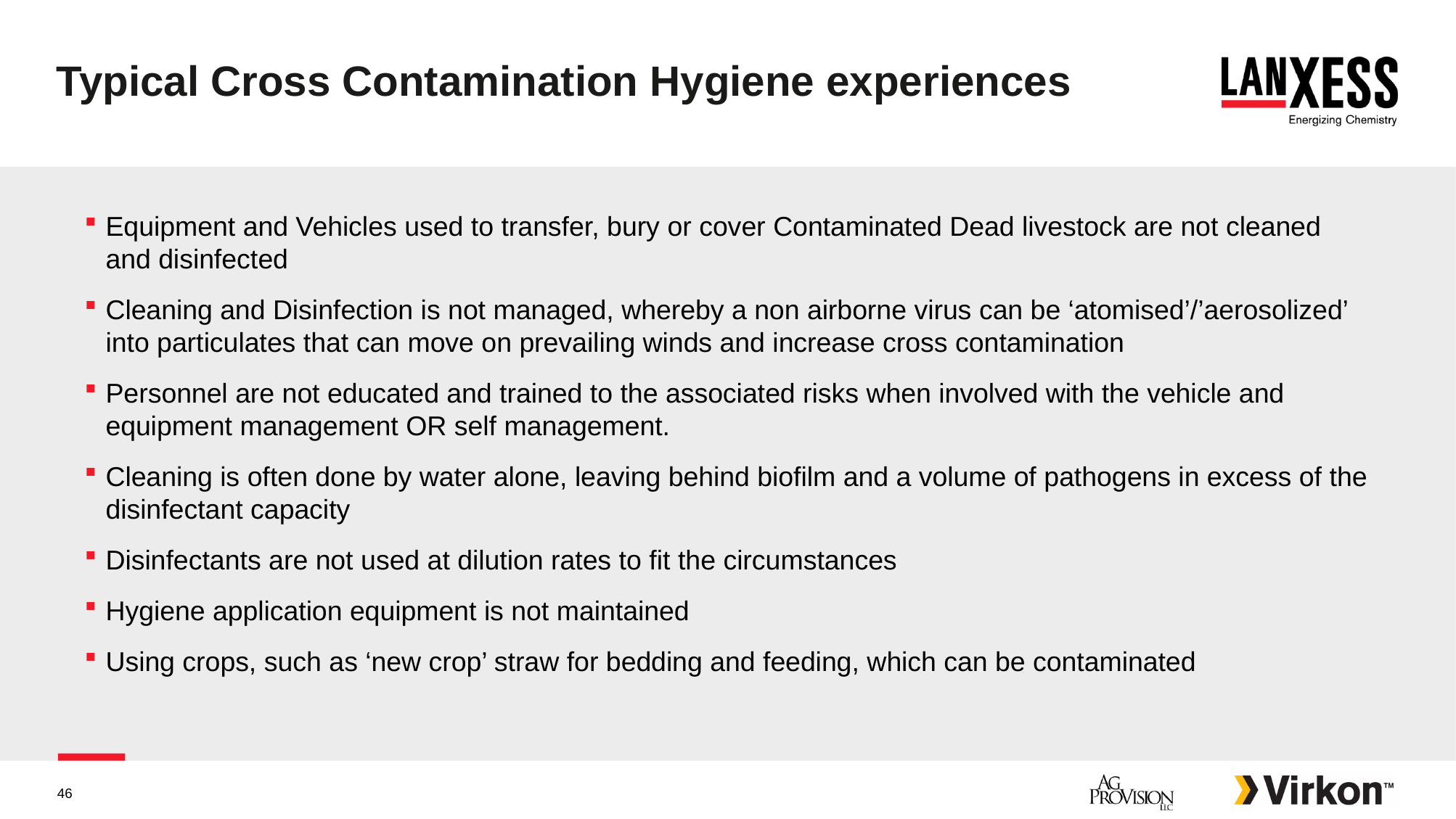

Typical Cross Contamination Hygiene experiences
Equipment and Vehicles used to transfer, bury or cover Contaminated Dead livestock are not cleaned and disinfected
Cleaning and Disinfection is not managed, whereby a non airborne virus can be ‘atomised’/’aerosolized’ into particulates that can move on prevailing winds and increase cross contamination
Personnel are not educated and trained to the associated risks when involved with the vehicle and equipment management OR self management.
Cleaning is often done by water alone, leaving behind biofilm and a volume of pathogens in excess of the disinfectant capacity
Disinfectants are not used at dilution rates to fit the circumstances
Hygiene application equipment is not maintained
Using crops, such as ‘new crop’ straw for bedding and feeding, which can be contaminated

46